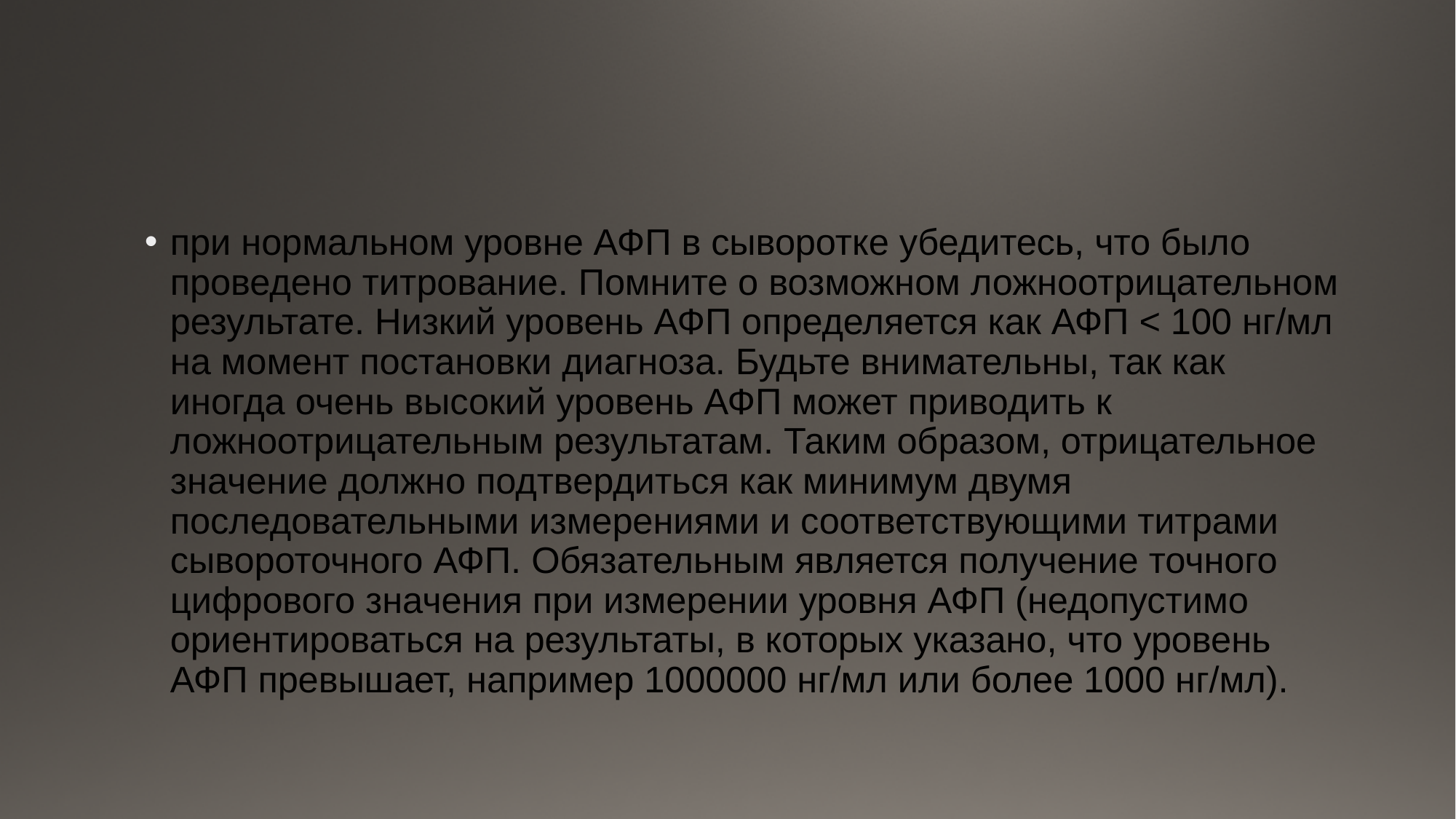

#
при нормальном уровне АФП в сыворотке убедитесь, что было проведено титрование. Помните о возможном ложноотрицательном результате. Низкий уровень АФП определяется как АФП < 100 нг/мл на момент постановки диагноза. Будьте внимательны, так как иногда очень высокий уровень АФП может приводить к ложноотрицательным результатам. Таким образом, отрицательное значение должно подтвердиться как минимум двумя последовательными измерениями и соответствующими титрами сывороточного АФП. Обязательным является получение точного цифрового значения при измерении уровня АФП (недопустимо ориентироваться на результаты, в которых указано, что уровень АФП превышает, например 1000000 нг/мл или более 1000 нг/мл).